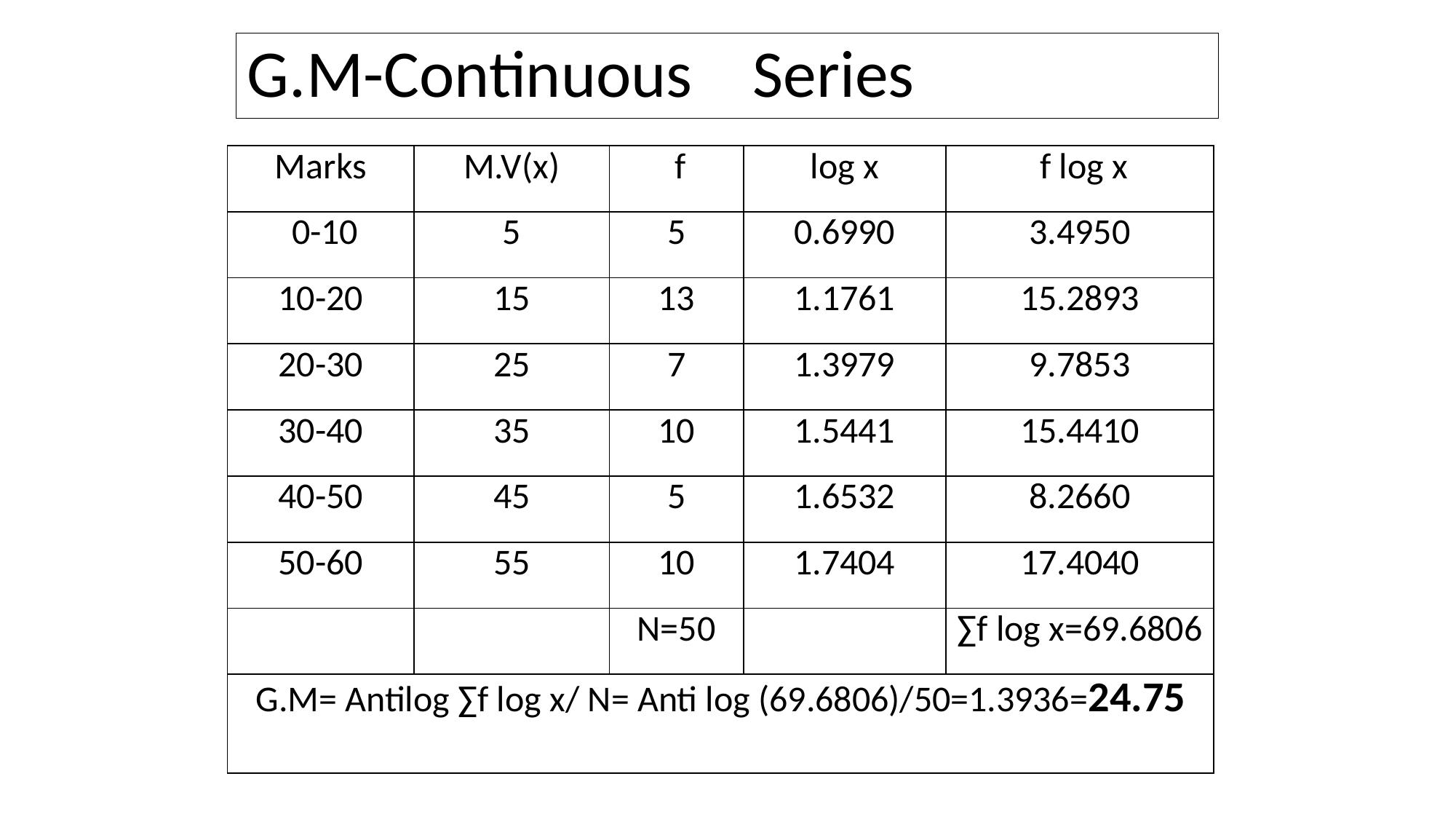

# G.M-Continuous    Series
| Marks | M.V(x) | f | log x | f log x |
| --- | --- | --- | --- | --- |
| 0-10 | 5 | 5 | 0.6990 | 3.4950 |
| 10-20 | 15 | 13 | 1.1761 | 15.2893 |
| 20-30 | 25 | 7 | 1.3979 | 9.7853 |
| 30-40 | 35 | 10 | 1.5441 | 15.4410 |
| 40-50 | 45 | 5 | 1.6532 | 8.2660 |
| 50-60 | 55 | 10 | 1.7404 | 17.4040 |
|  |  | N=50 |  | ∑f log x=69.6806 |
| G.M= Antilog ∑f log x/ N= Anti log (69.6806)/50=1.3936=24.75 |  |  |  |  |